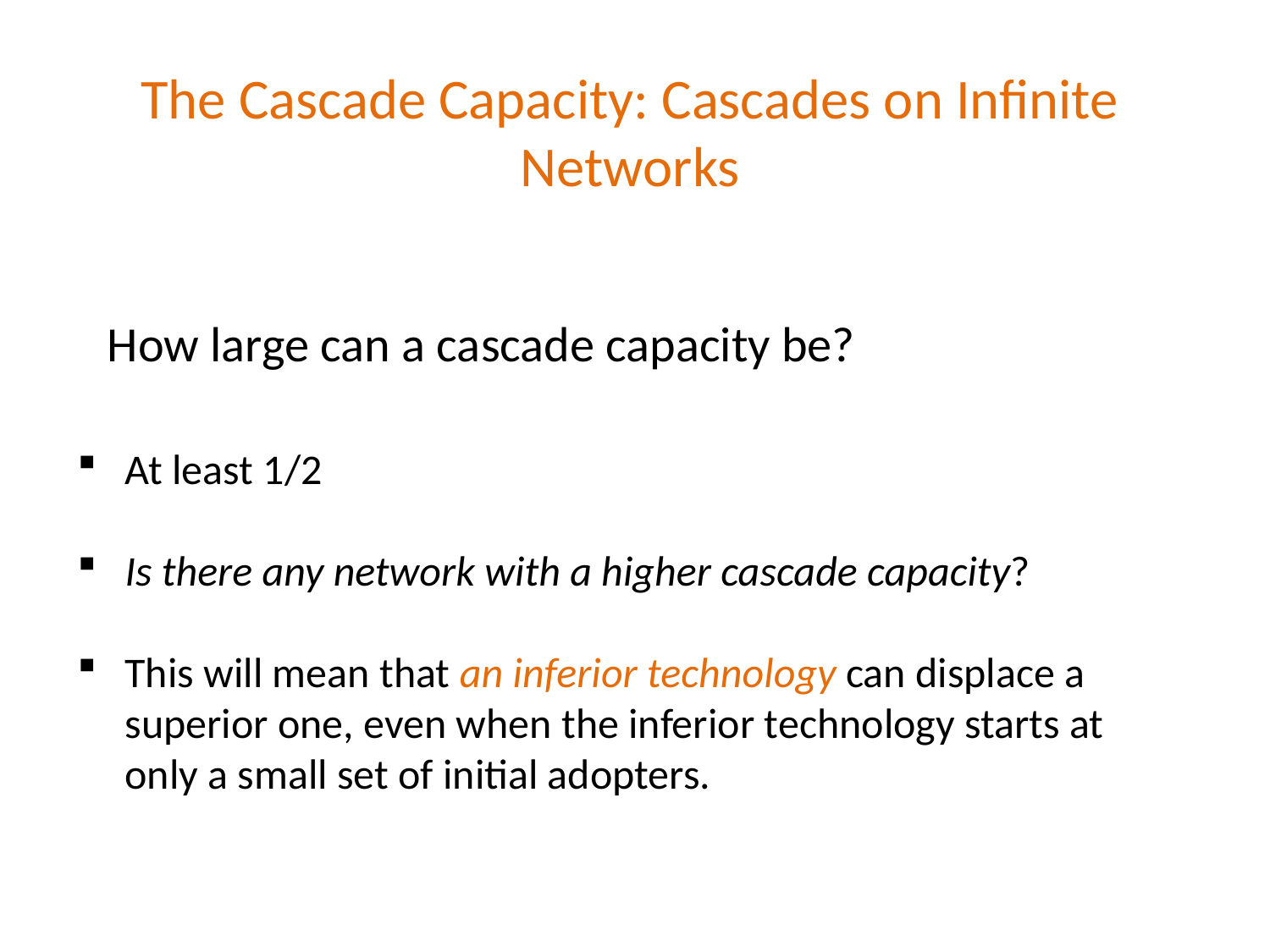

The Cascade Capacity: Cascades on Infinite Networks
How large can a cascade capacity be?
At least 1/2

Is there any network with a higher cascade capacity?

This will mean that an inferior technology can displace a superior one, even when the inferior technology starts at only a small set of initial adopters.